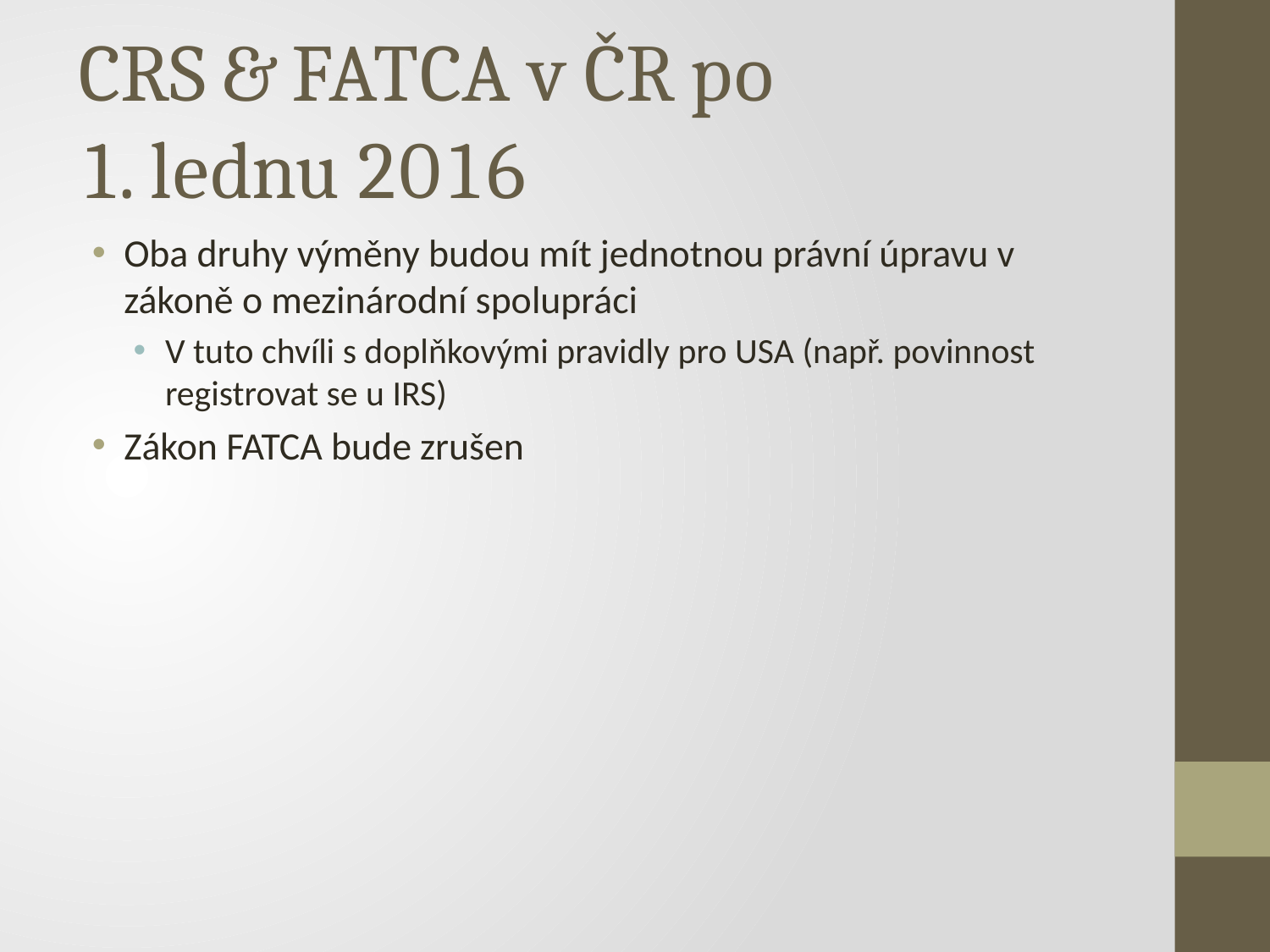

# CRS & FATCA v ČR po 1. lednu 2016
Oba druhy výměny budou mít jednotnou právní úpravu v zákoně o mezinárodní spolupráci
V tuto chvíli s doplňkovými pravidly pro USA (např. povinnost registrovat se u IRS)
Zákon FATCA bude zrušen